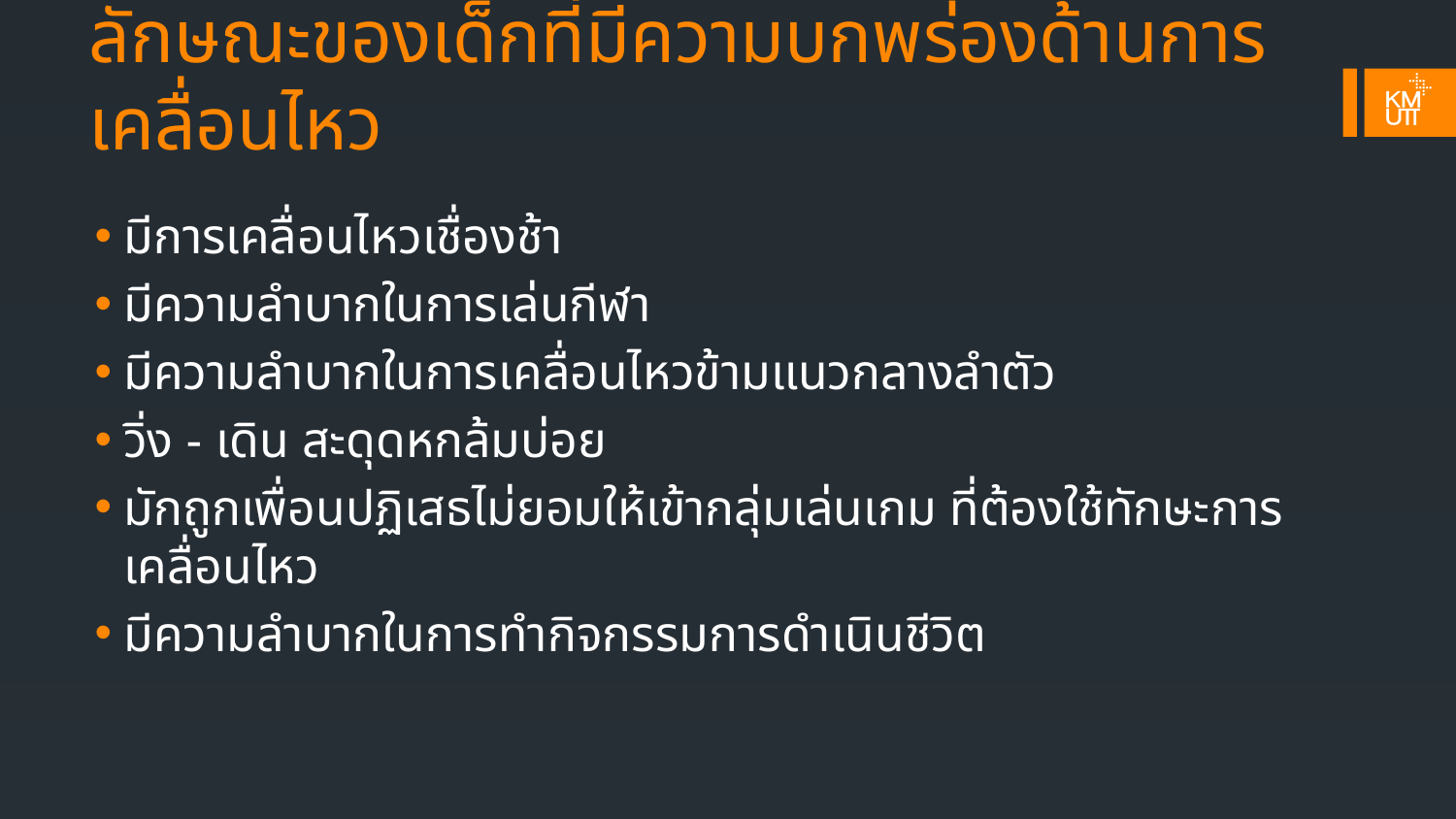

# ลักษณะของเด็กที่มีความบกพร่องด้านการเคลื่อนไหว
มีการเคลื่อนไหวเชื่องช้า
มีความลำบากในการเล่นกีฬา
มีความลำบากในการเคลื่อนไหวข้ามแนวกลางลำตัว
วิ่ง - เดิน สะดุดหกล้มบ่อย
มักถูกเพื่อนปฏิเสธไม่ยอมให้เข้ากลุ่มเล่นเกม ที่ต้องใช้ทักษะการเคลื่อนไหว
มีความลำบากในการทำกิจกรรมการดำเนินชีวิต